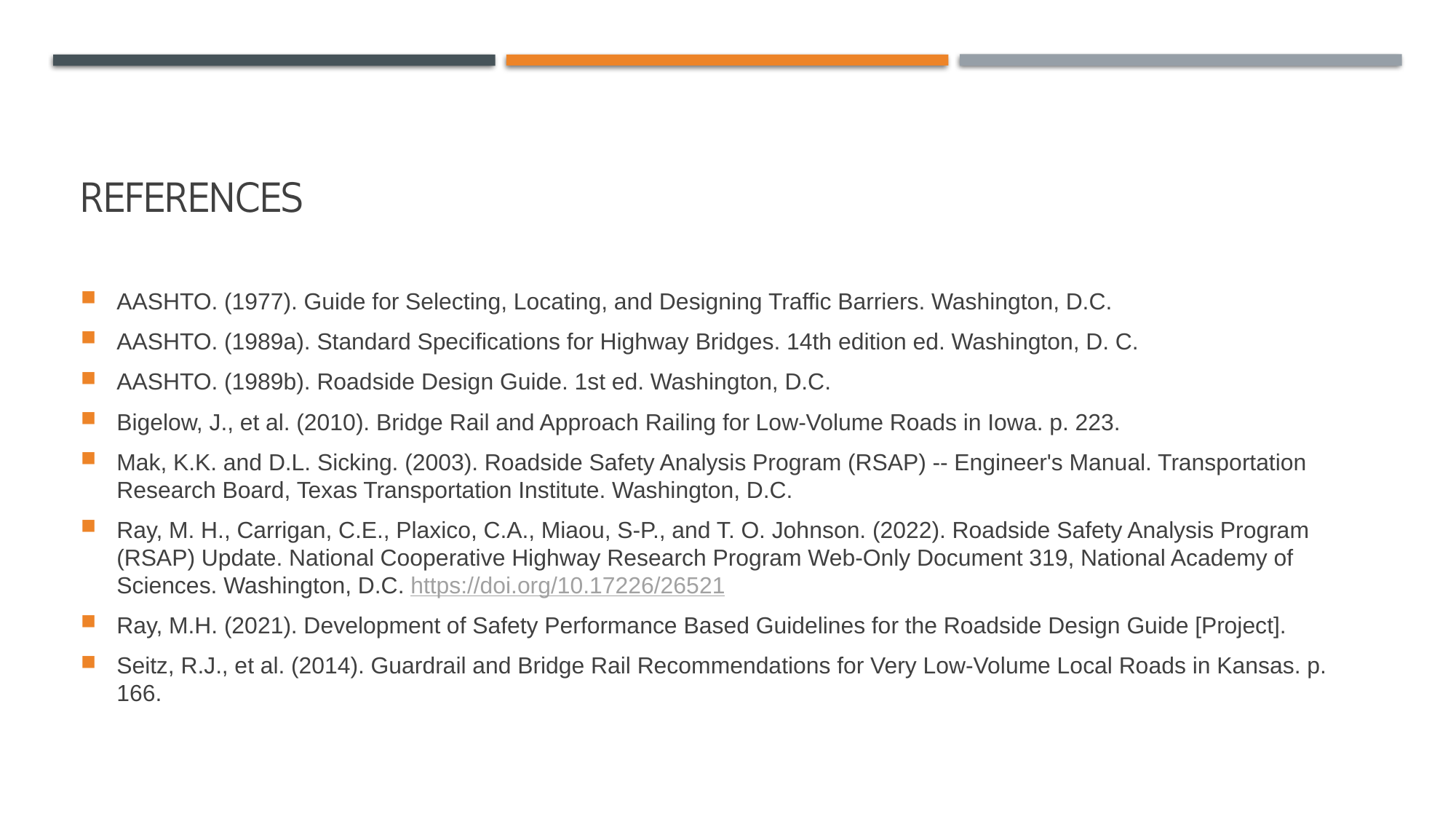

# References
AASHTO. (1977). Guide for Selecting, Locating, and Designing Traffic Barriers. Washington, D.C.
AASHTO. (1989a). Standard Specifications for Highway Bridges. 14th edition ed. Washington, D. C.
AASHTO. (1989b). Roadside Design Guide. 1st ed. Washington, D.C.
Bigelow, J., et al. (2010). Bridge Rail and Approach Railing for Low-Volume Roads in Iowa. p. 223.
Mak, K.K. and D.L. Sicking. (2003). Roadside Safety Analysis Program (RSAP) -- Engineer's Manual. Transportation Research Board, Texas Transportation Institute. Washington, D.C.
Ray, M. H., Carrigan, C.E., Plaxico, C.A., Miaou, S-P., and T. O. Johnson. (2022). Roadside Safety Analysis Program (RSAP) Update. National Cooperative Highway Research Program Web-Only Document 319, National Academy of Sciences. Washington, D.C. https://doi.org/10.17226/26521
Ray, M.H. (2021). Development of Safety Performance Based Guidelines for the Roadside Design Guide [Project].
Seitz, R.J., et al. (2014). Guardrail and Bridge Rail Recommendations for Very Low-Volume Local Roads in Kansas. p. 166.